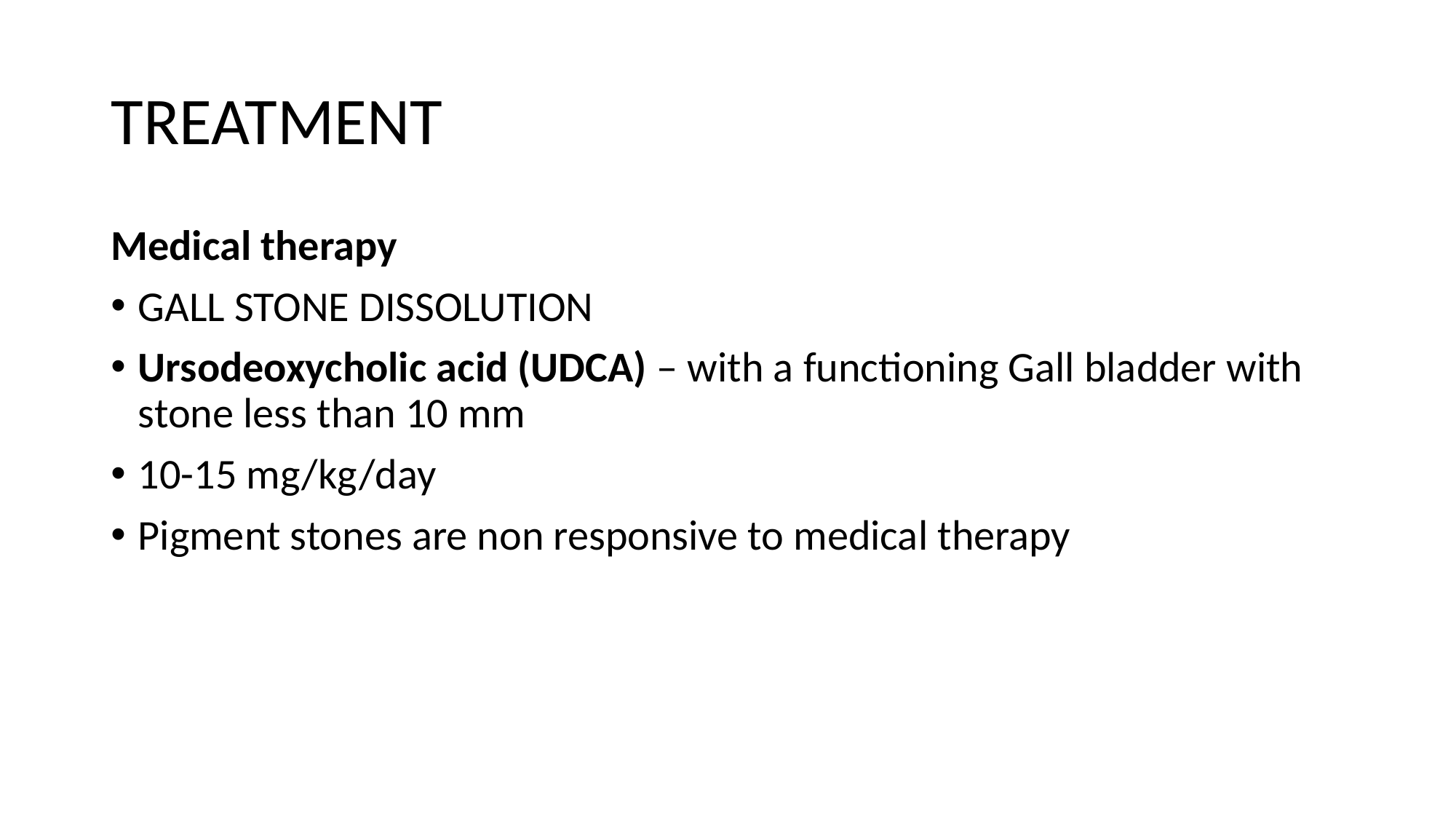

# TREATMENT
Medical therapy
GALL STONE DISSOLUTION
Ursodeoxycholic acid (UDCA) – with a functioning Gall bladder with stone less than 10 mm
10-15 mg/kg/day
Pigment stones are non responsive to medical therapy